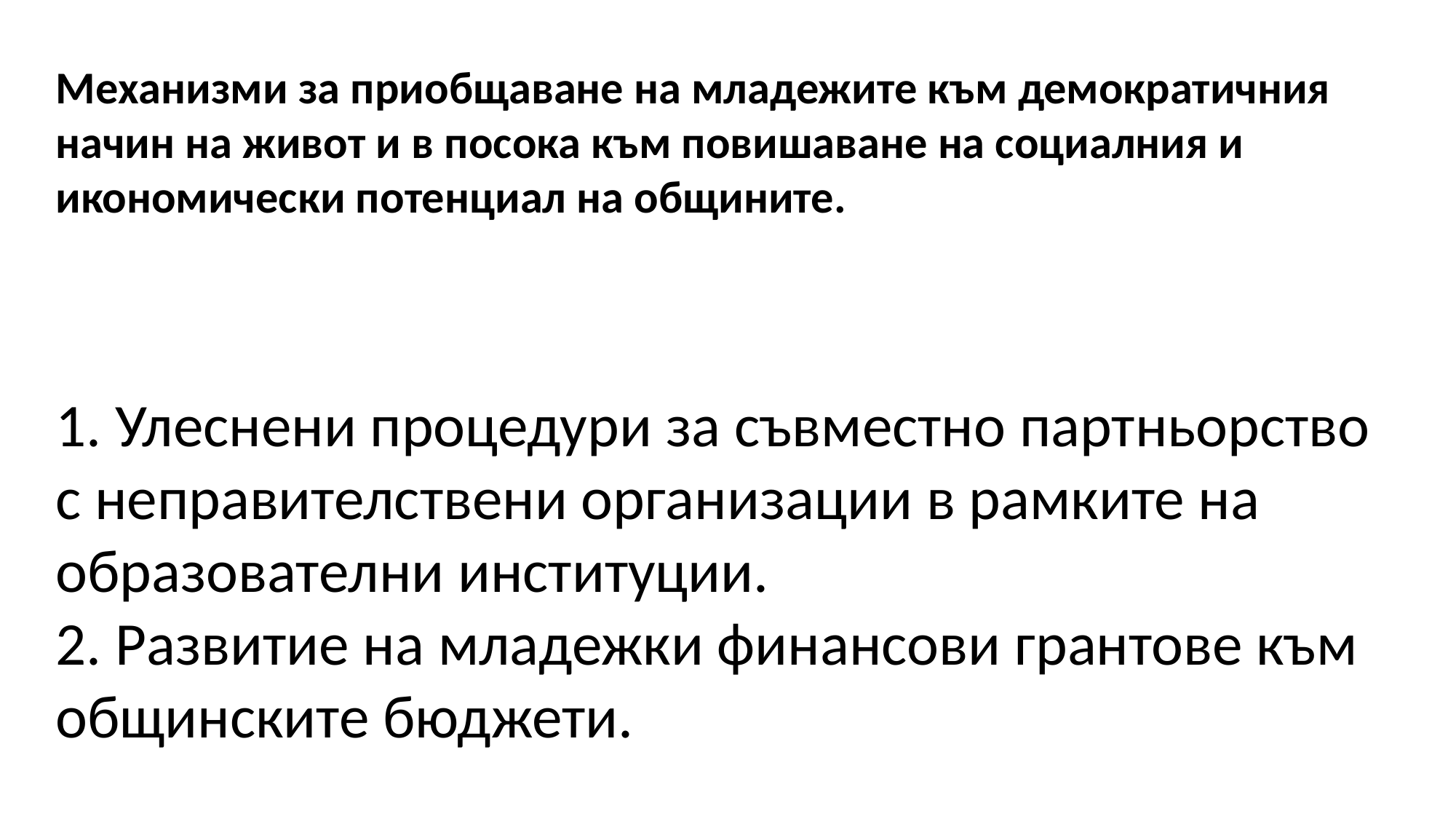

Механизми за приобщаване на младежите към демократичния начин на живот и в посока към повишаване на социалния и икономически потенциал на общините.

1. Улеснени процедури за съвместно партньорство с неправителствени организации в рамките на образователни институции.
2. Развитие на младежки финансови грантове към общинските бюджети.